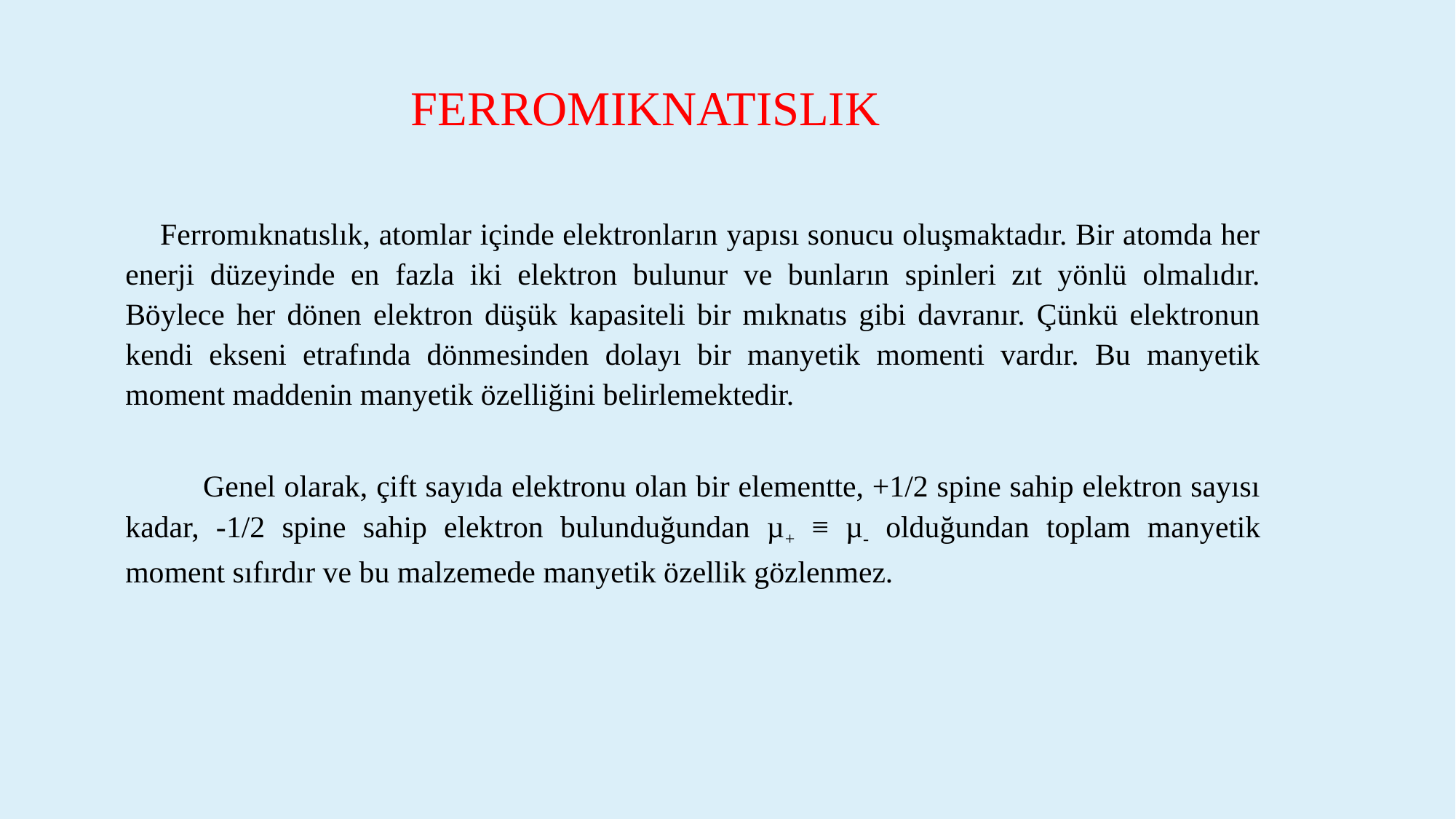

FERROMIKNATISLIK
     Ferromıknatıslık, atomlar içinde elektronların yapısı sonucu oluşmaktadır. Bir atomda her enerji düzeyinde en fazla iki elektron bulunur ve bunların spinleri zıt yönlü olmalıdır. Böylece her dönen elektron düşük kapasiteli bir mıknatıs gibi davranır. Çünkü elektronun kendi ekseni etrafında dönmesinden dolayı bir manyetik momenti vardır. Bu manyetik moment maddenin manyetik özelliğini belirlemektedir.

         Genel olarak, çift sayıda elektronu olan bir elementte, +1/2 spine sahip elektron sayısı kadar, -1/2 spine sahip elektron bulunduğundan µ+ ≡ µ- olduğundan toplam manyetik moment sıfırdır ve bu malzemede manyetik özellik gözlenmez.